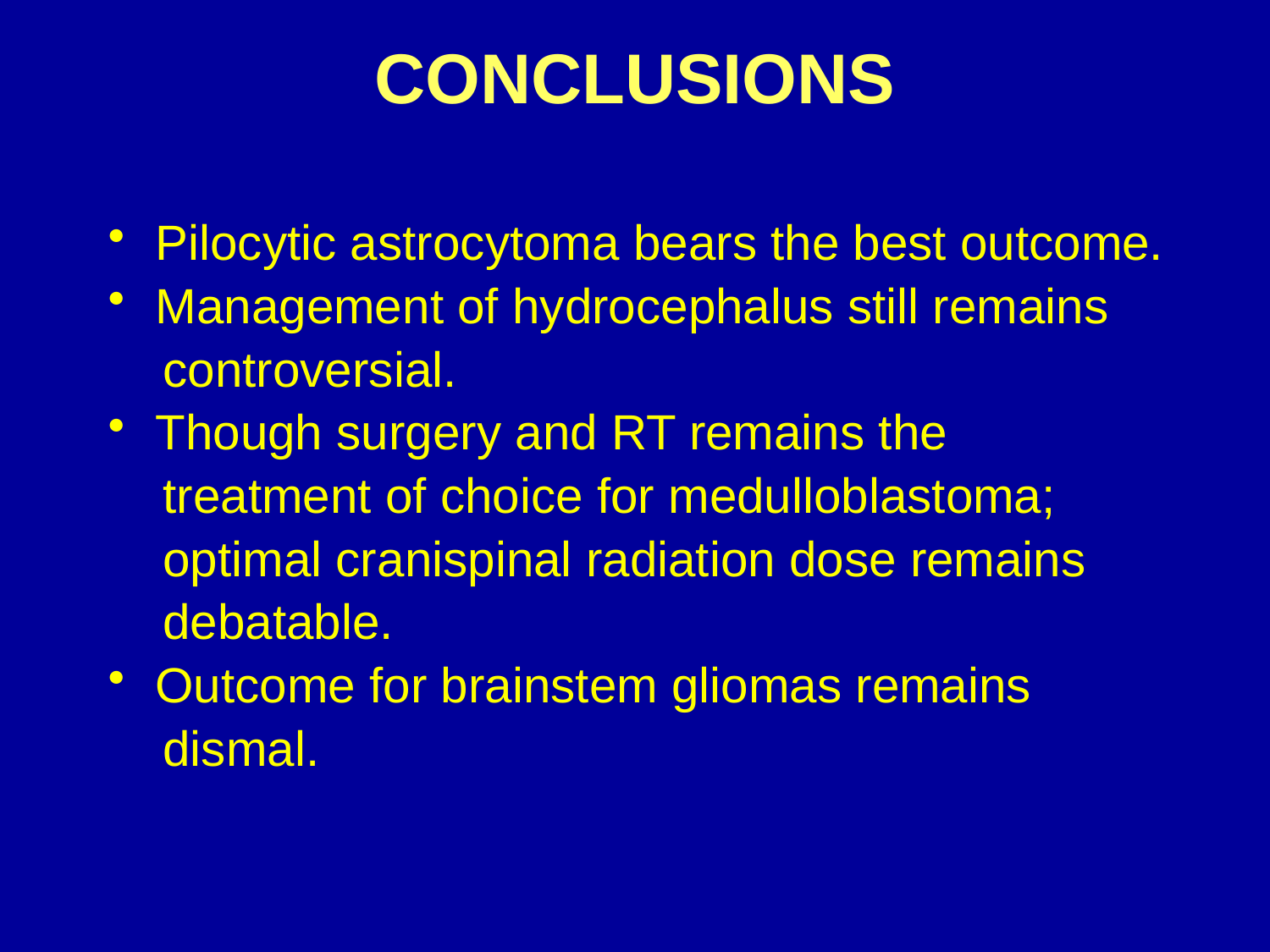

CONCLUSIONS
Pilocytic astrocytoma bears the best outcome.
Management of hydrocephalus still remains
    controversial.
Though surgery and RT remains the
    treatment of choice for medulloblastoma;
    optimal cranispinal radiation dose remains
    debatable.
Outcome for brainstem gliomas remains
    dismal.